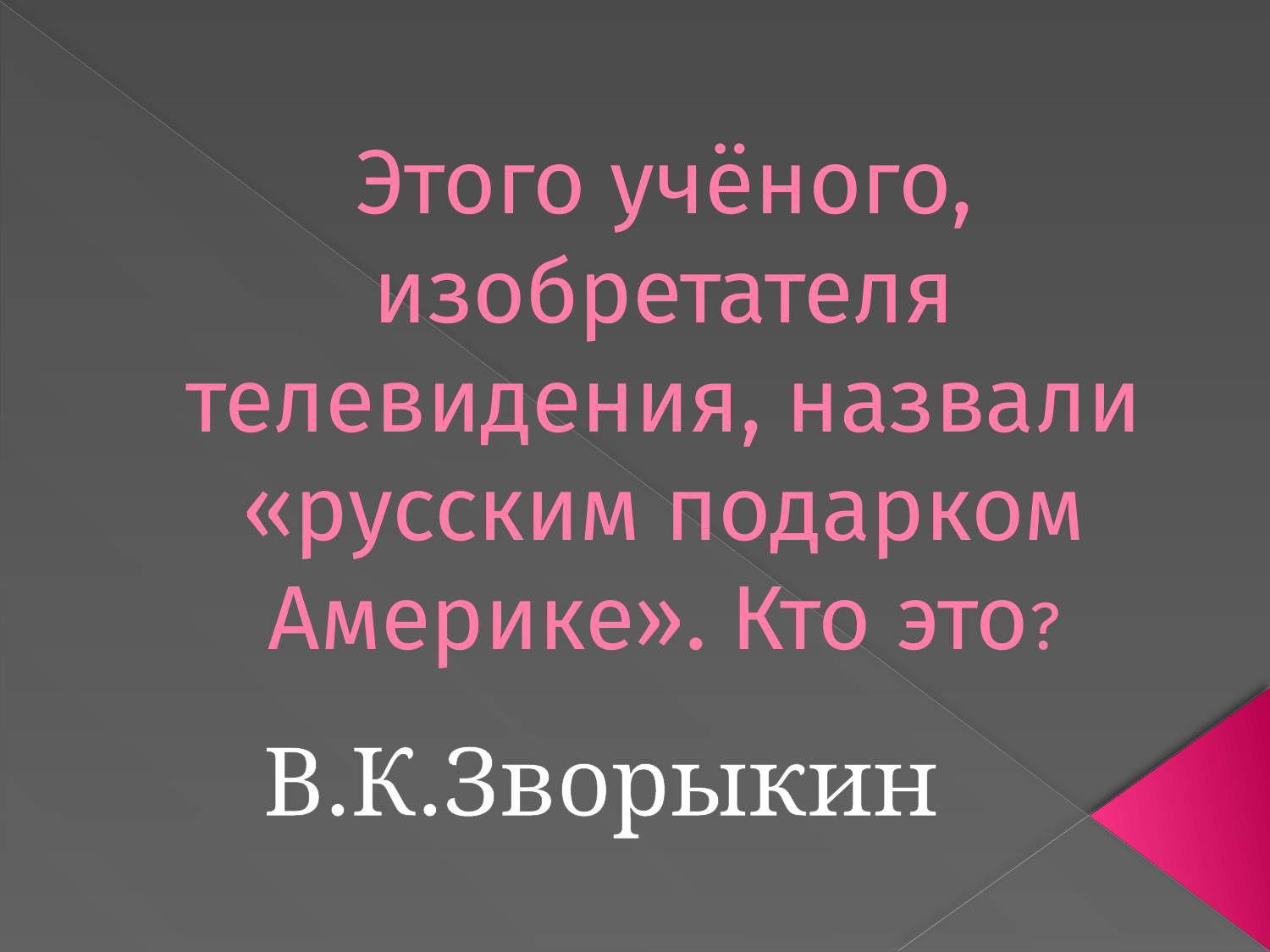

# Этого учёного, изобретателя телевидения, назвали «русским подарком Америке». Кто это?
     В.К.Зворыкин